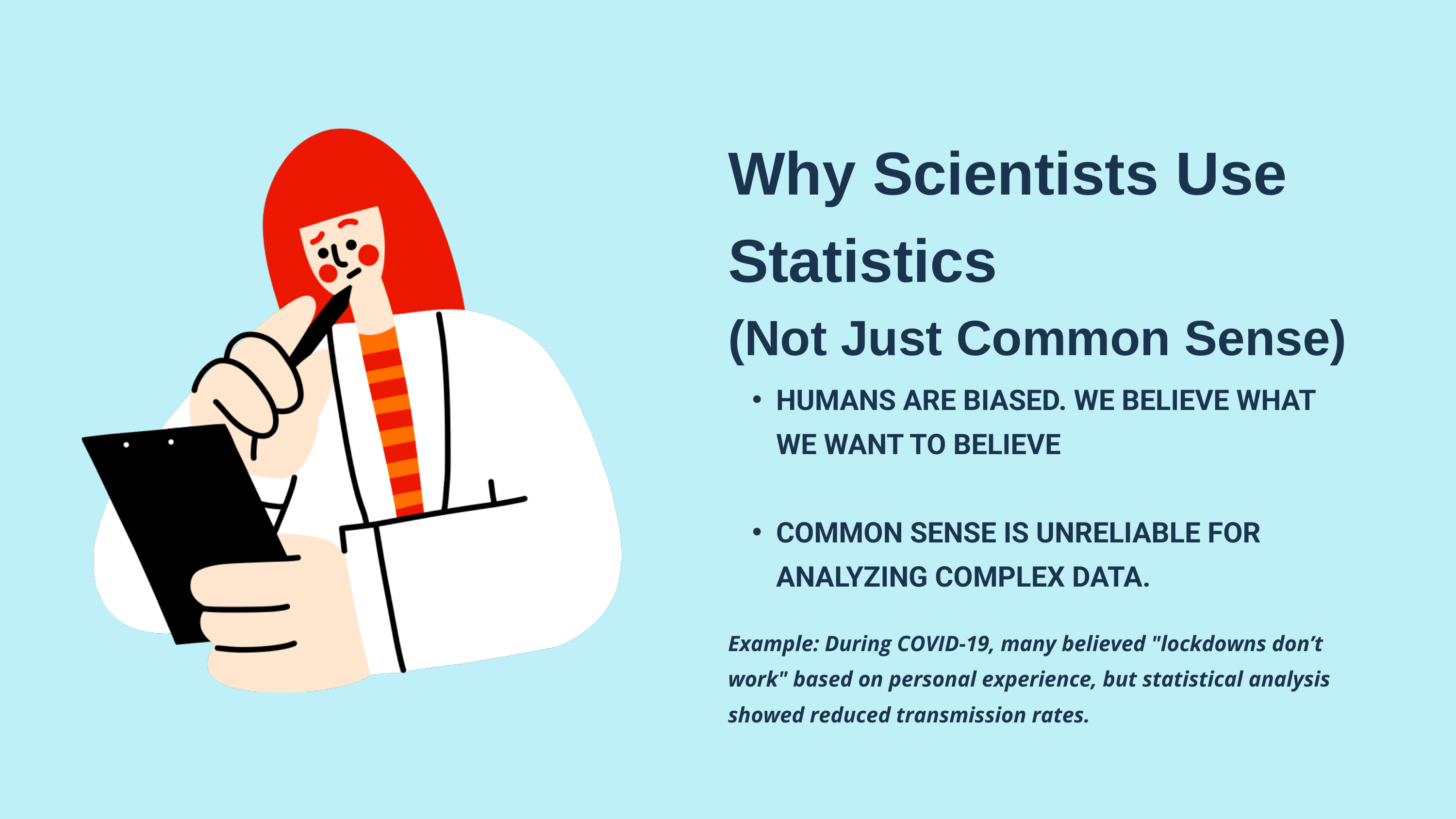

Why Scientists Use Statistics
(Not Just Common Sense)

HUMANS ARE BIASED. WE BELIEVE WHAT WE WANT TO BELIEVE

COMMON SENSE IS UNRELIABLE FOR ANALYZING COMPLEX DATA.

Example: During COVID-19, many believed "lockdowns don’t work" based on personal experience, but statistical analysis showed reduced transmission rates.